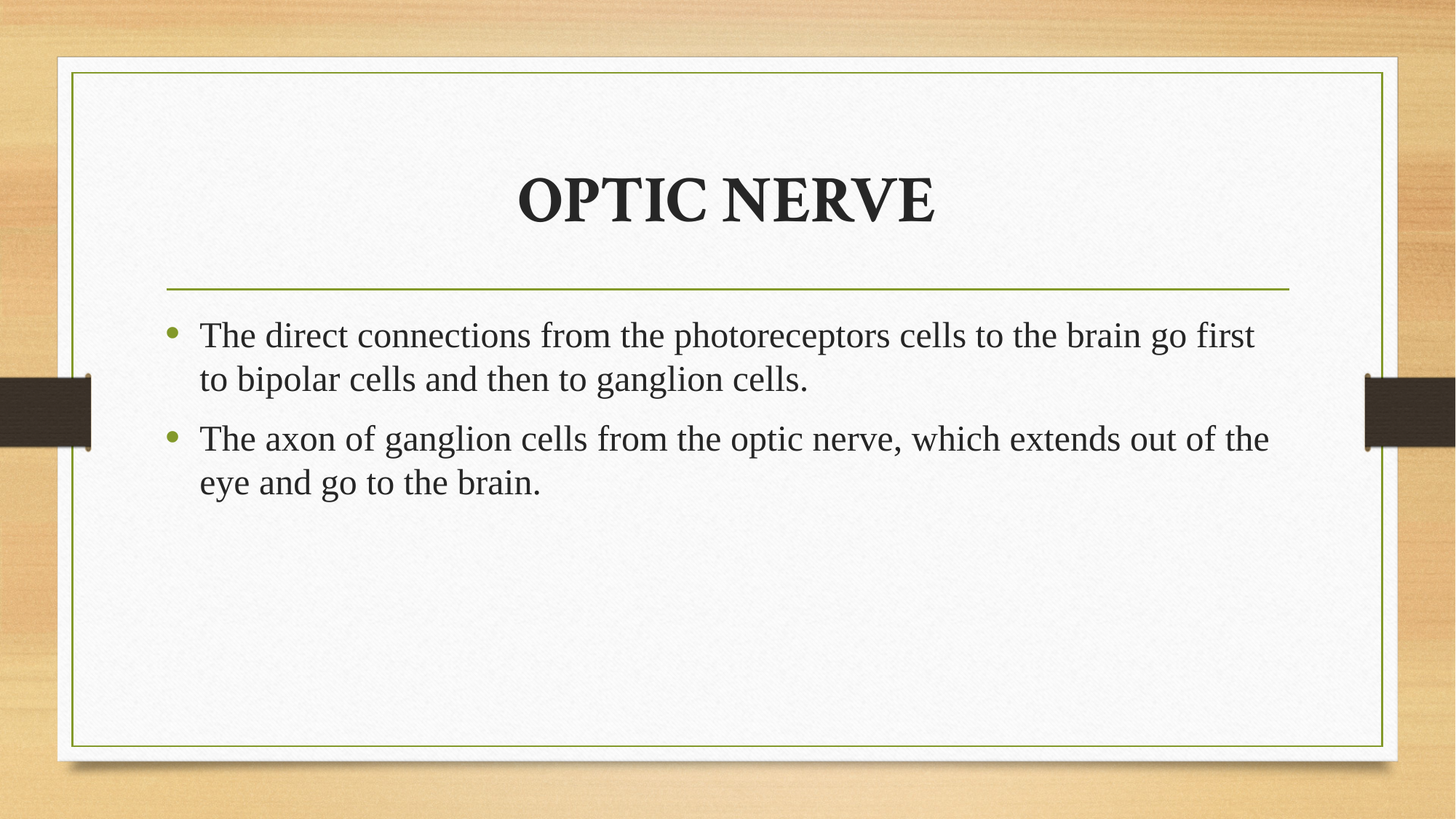

# OPTIC NERVE
The direct connections from the photoreceptors cells to the brain go first to bipolar cells and then to ganglion cells.
The axon of ganglion cells from the optic nerve, which extends out of the eye and go to the brain.